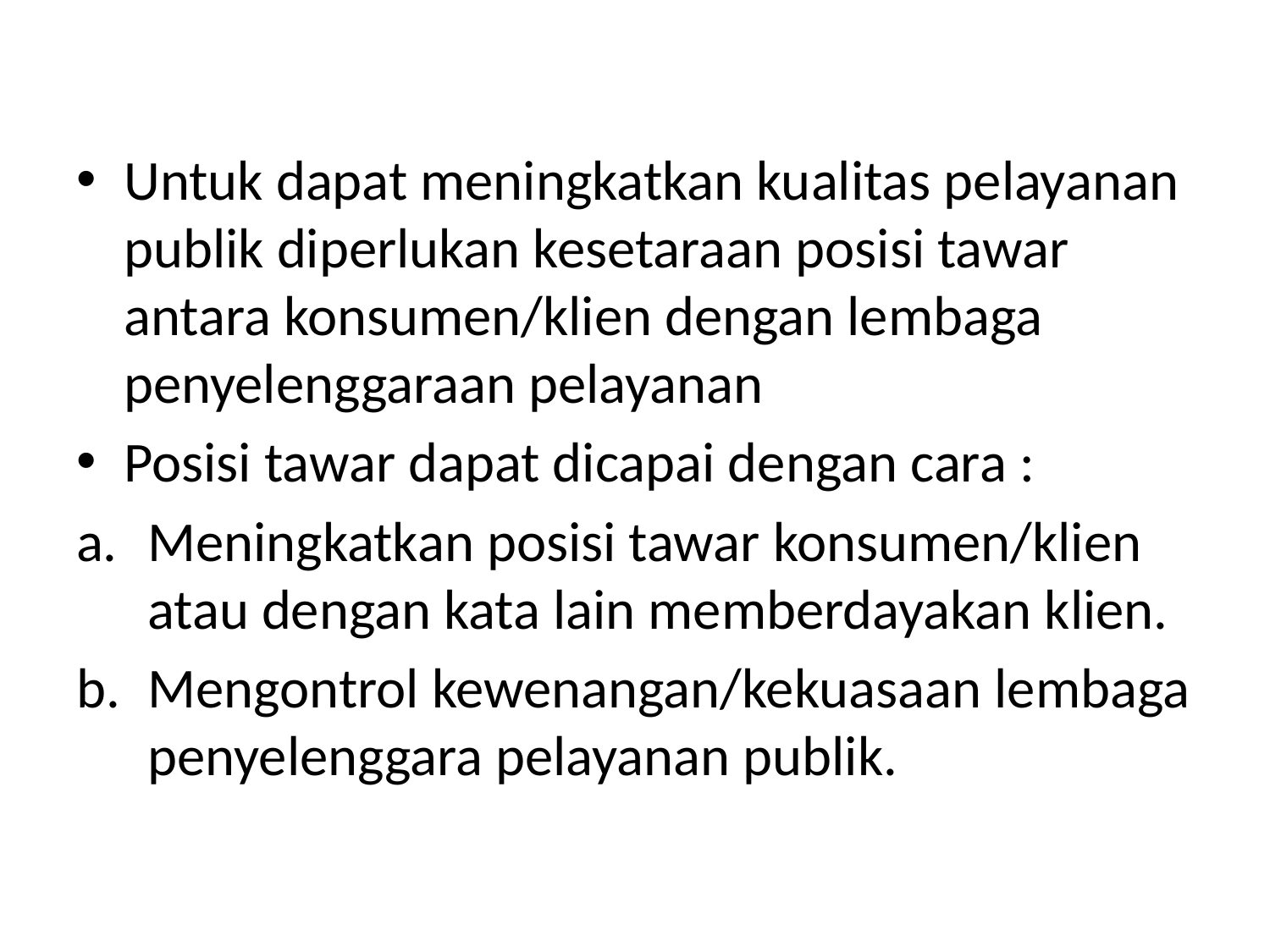

#
Untuk dapat meningkatkan kualitas pelayanan publik diperlukan kesetaraan posisi tawar antara konsumen/klien dengan lembaga penyelenggaraan pelayanan
Posisi tawar dapat dicapai dengan cara :
Meningkatkan posisi tawar konsumen/klien atau dengan kata lain memberdayakan klien.
Mengontrol kewenangan/kekuasaan lembaga penyelenggara pelayanan publik.